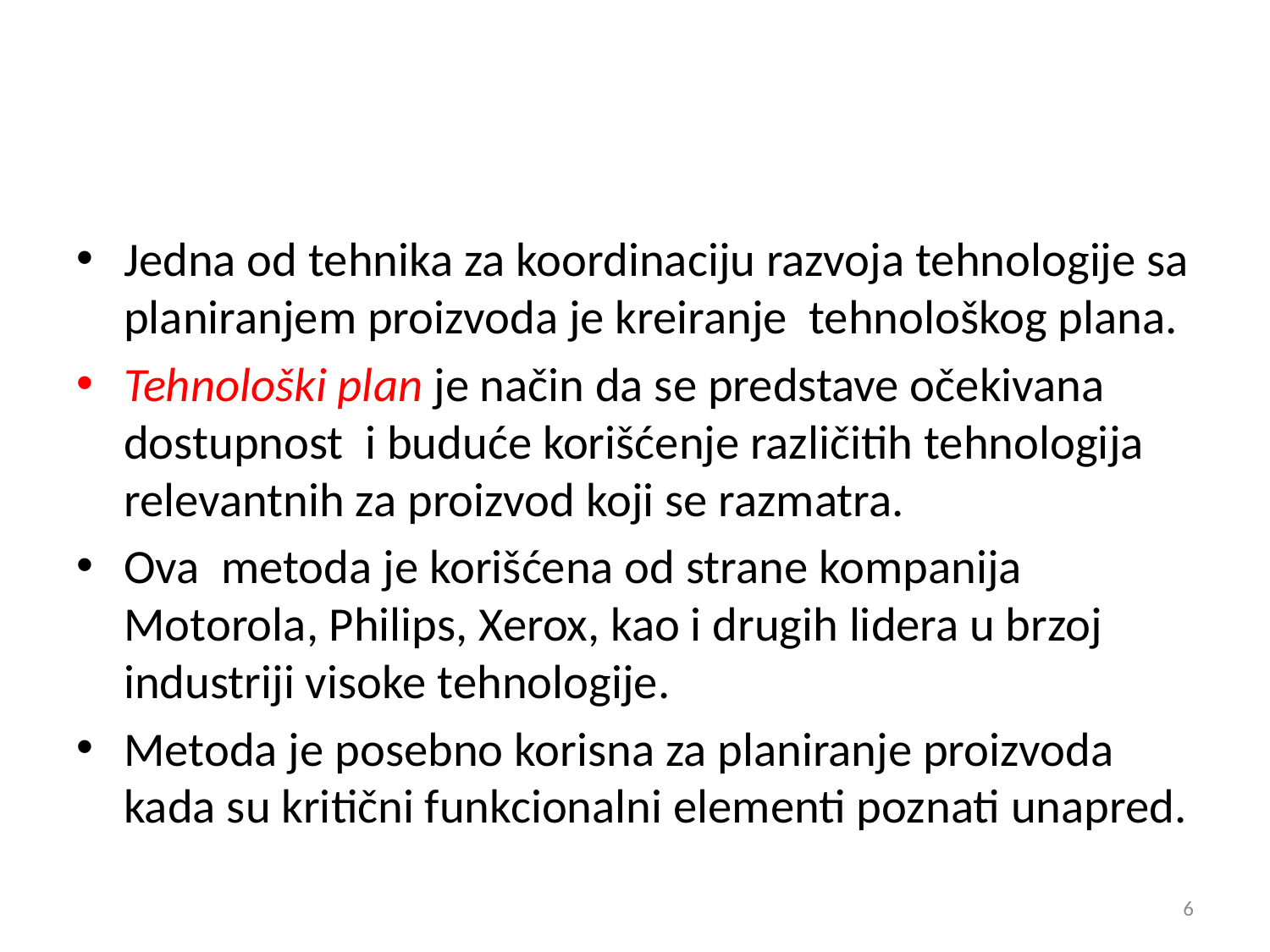

#
Jedna od tehnika za koordinaciju razvoja tehnologije sa planiranjem proizvoda je kreiranje  tehnološkog plana.
Tehnološki plan je način da se predstave očekivana dostupnost  i buduće korišćenje različitih tehnologija relevantnih za proizvod koji se razmatra.
Ova  metoda je korišćena od strane kompanija Motorola, Philips, Xerox, kao i drugih lidera u brzoj industriji visoke tehnologije.
Metoda je posebno korisna za planiranje proizvoda kada su kritični funkcionalni elementi poznati unapred.
6